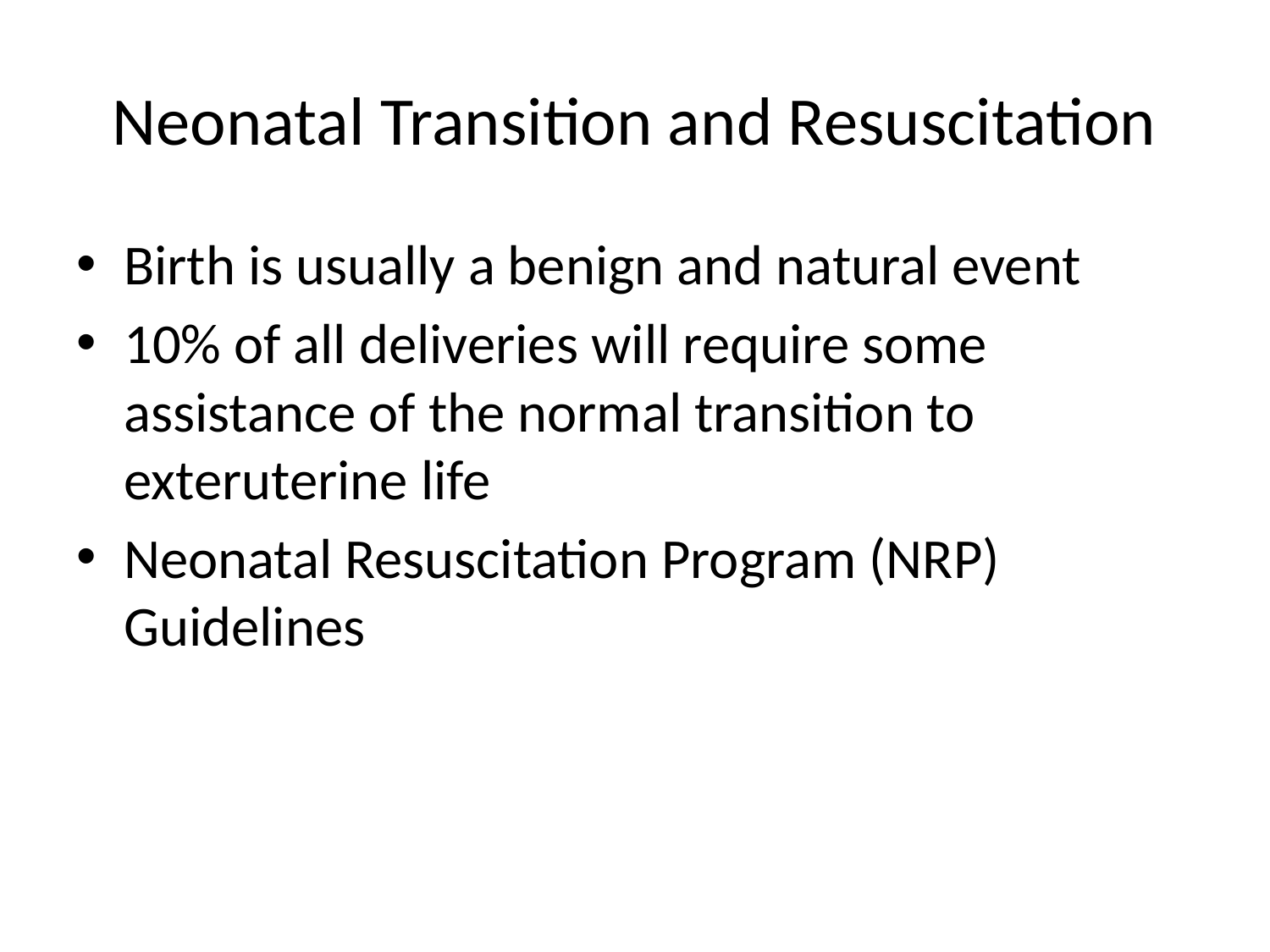

# Neonatal Transition and Resuscitation
Birth is usually a benign and natural event
10% of all deliveries will require some assistance of the normal transition to exteruterine life
Neonatal Resuscitation Program (NRP) Guidelines